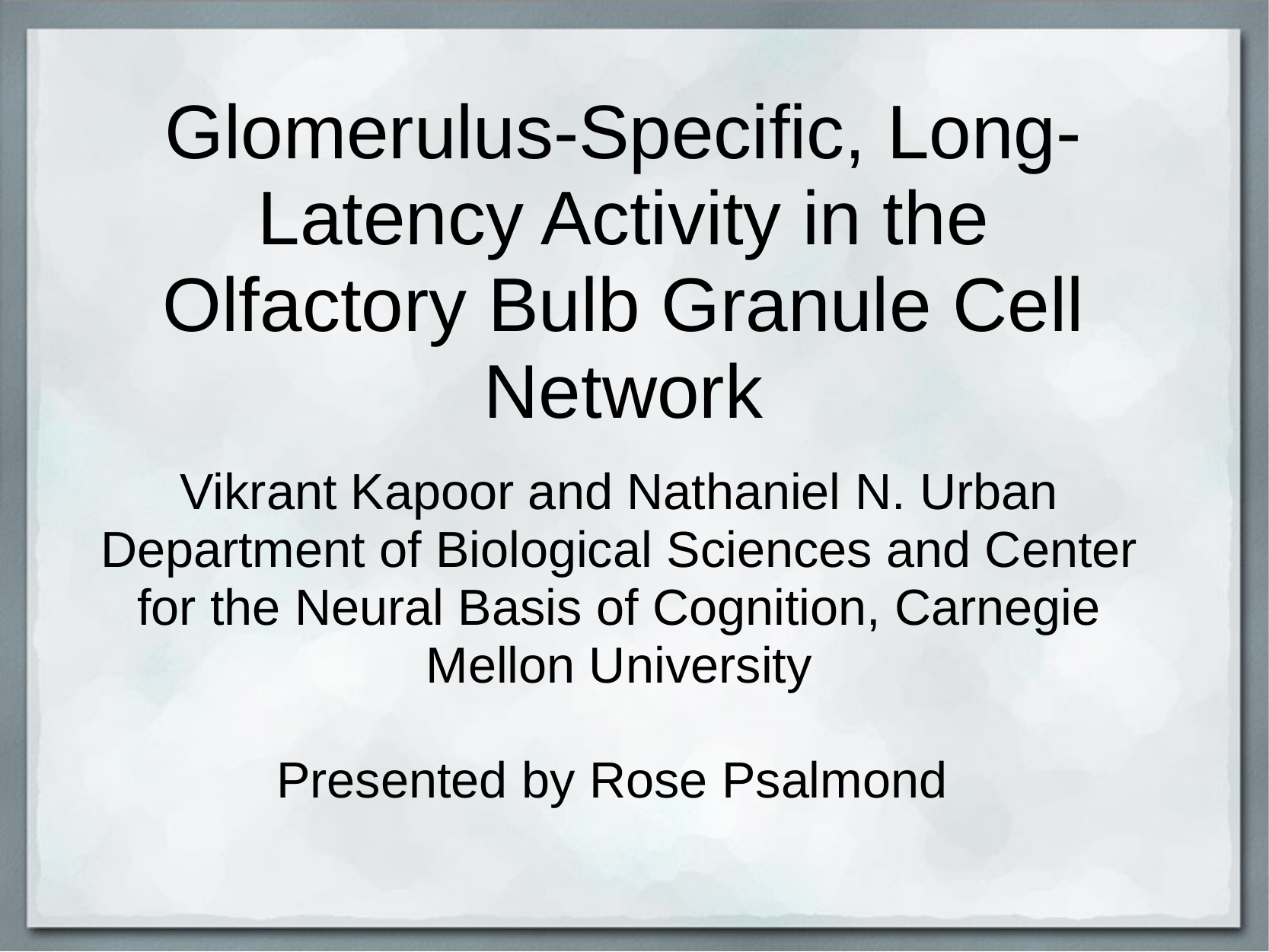

# Glomerulus-Specific, Long-Latency Activity in the Olfactory Bulb Granule Cell Network
Vikrant Kapoor and Nathaniel N. Urban
Department of Biological Sciences and Center for the Neural Basis of Cognition, Carnegie Mellon University

Presented by Rose Psalmond